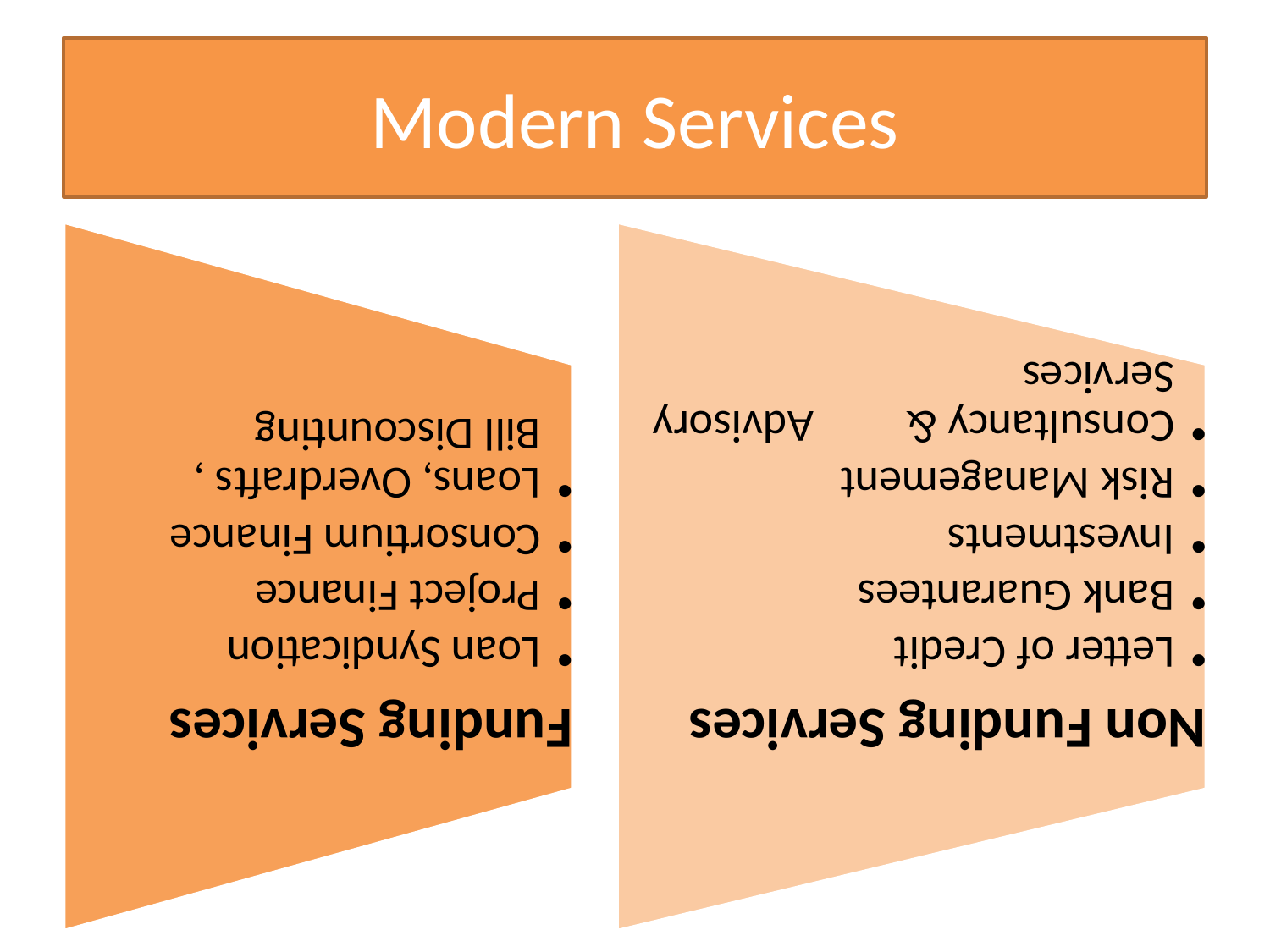

# Modern Services
Funding Services
Loan Syndication
Project Finance
Consortium Finance
Loans, Overdrafts ,           Bill Discounting
Non Funding Services
Letter of Credit
Bank Guarantees
Investments
Risk Management
Consultancy &         Advisory Services